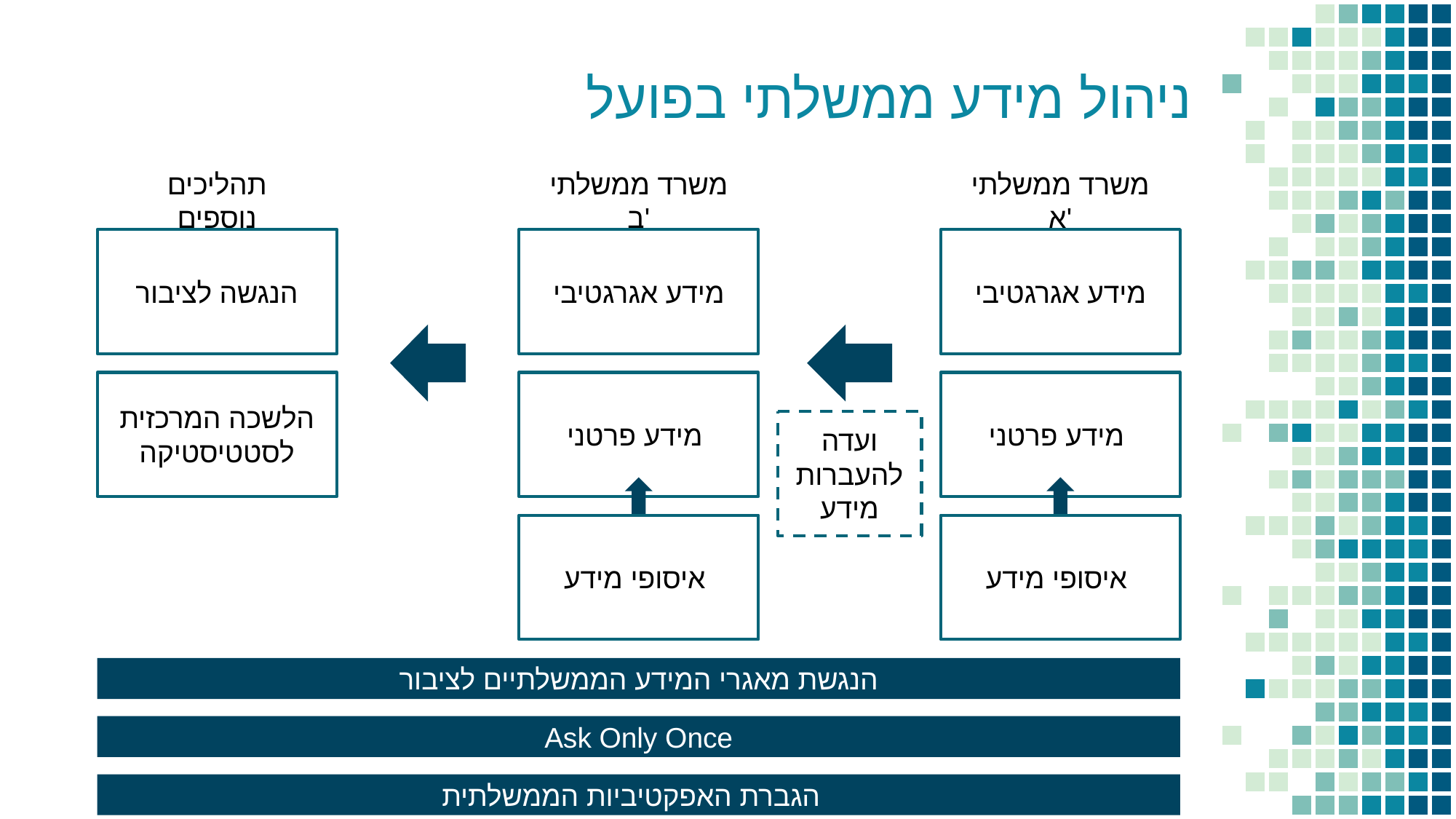

ניהול מידע ממשלתי בפועל
תהליכים נוספים
משרד ממשלתי ב'
משרד ממשלתי א'

הנגשה לציבור
מידע אגרגטיבי
מידע אגרגטיבי

הלשכה המרכזית לסטטיסטיקה
מידע פרטני
מידע פרטני
ועדה להעברות מידע

איסופי מידע
איסופי מידע

הנגשת מאגרי המידע הממשלתיים לציבור

Ask Only Once

הגברת האפקטיביות הממשלתית